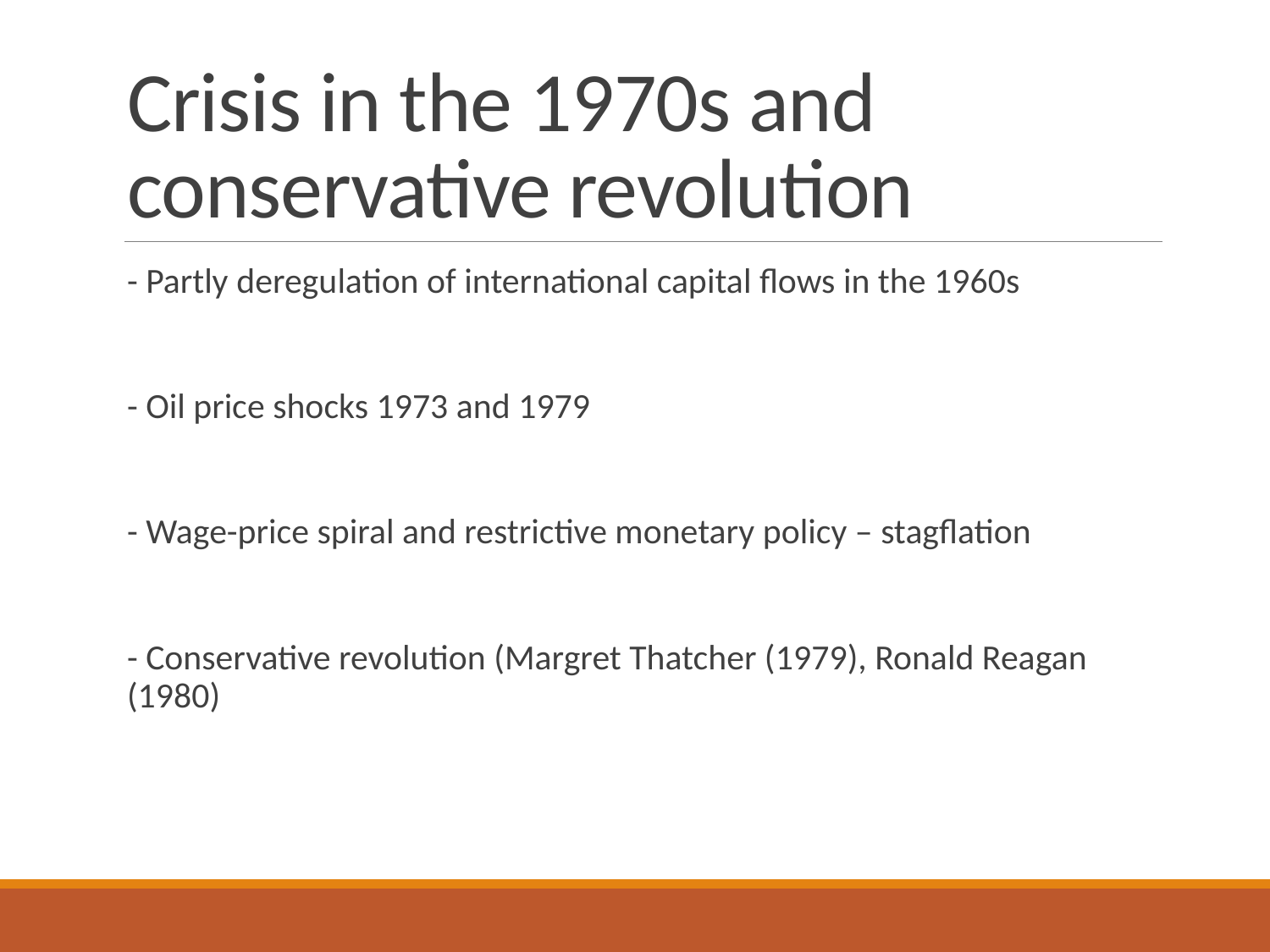

# Crisis in the 1970s and conservative revolution
- Partly deregulation of international capital flows in the 1960s

- Oil price shocks 1973 and 1979

- Wage-price spiral and restrictive monetary policy – stagflation

- Conservative revolution (Margret Thatcher (1979), Ronald Reagan (1980)